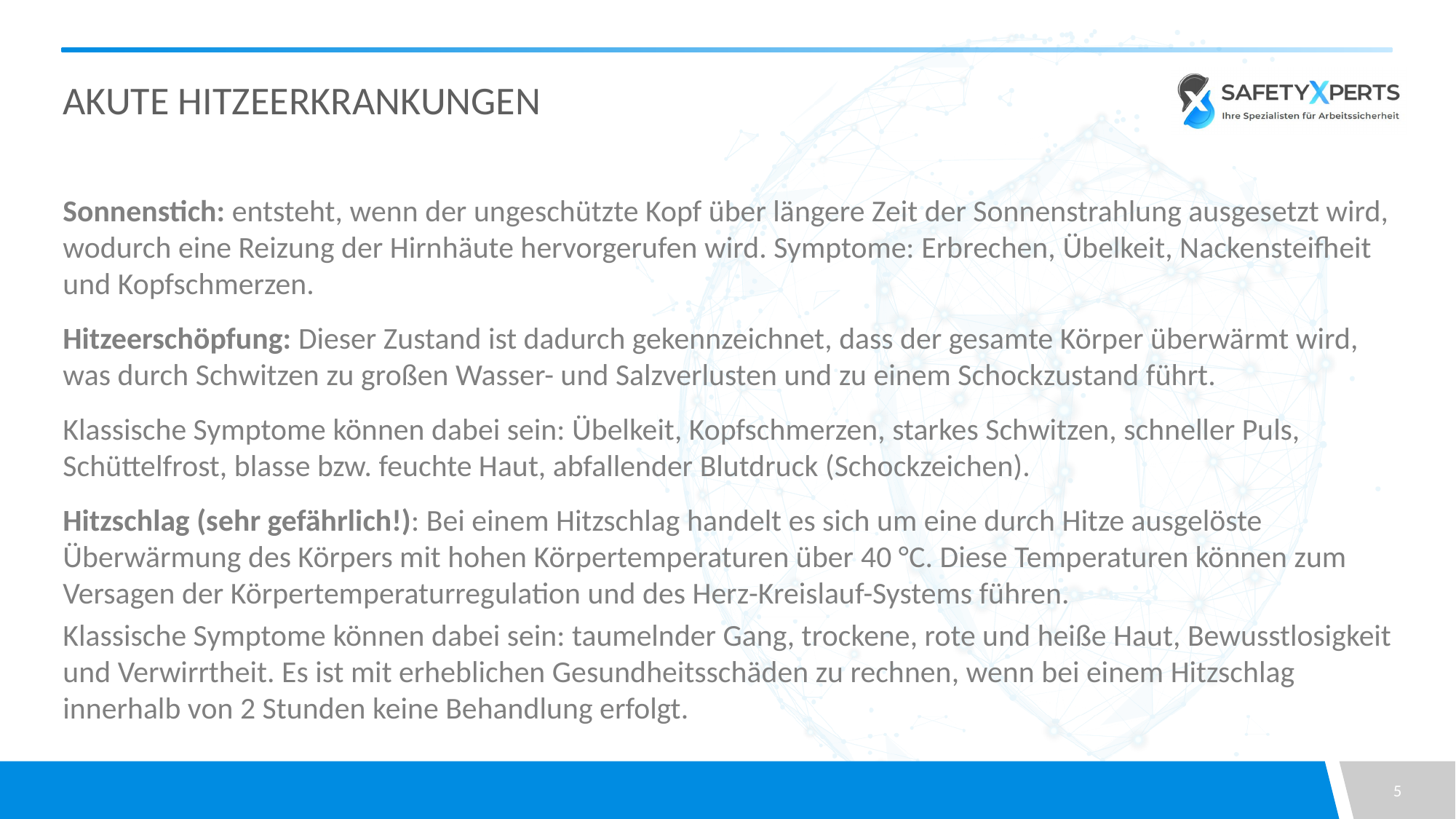

# Akute Hitzeerkrankungen

Sonnenstich: entsteht, wenn der ungeschützte Kopf über längere Zeit der Sonnenstrahlung ausgesetzt wird, wodurch eine Reizung der Hirnhäute hervorgerufen wird. Symptome: Erbrechen, Übelkeit, Nackensteifheit und Kopfschmerzen.
Hitzeerschöpfung: Dieser Zustand ist dadurch gekennzeichnet, dass der gesamte Körper überwärmt wird, was durch Schwitzen zu großen Wasser- und Salzverlusten und zu einem Schockzustand führt.
Klassische Symptome können dabei sein: Übelkeit, Kopfschmerzen, starkes Schwitzen, schneller Puls, Schüttelfrost, blasse bzw. feuchte Haut, abfallender Blutdruck (Schockzeichen).
Hitzschlag (sehr gefährlich!): Bei einem Hitzschlag handelt es sich um eine durch Hitze ausgelöste Überwärmung des Körpers mit hohen Körpertemperaturen über 40 °C. Diese Temperaturen können zum Versagen der Körpertemperaturregulation und des Herz-Kreislauf-Systems führen.
Klassische Symptome können dabei sein: taumelnder Gang, trockene, rote und heiße Haut, Bewusstlosigkeit und Verwirrtheit. Es ist mit erheblichen Gesundheitsschäden zu rechnen, wenn bei einem Hitzschlag innerhalb von 2 Stunden keine Behandlung erfolgt.

5